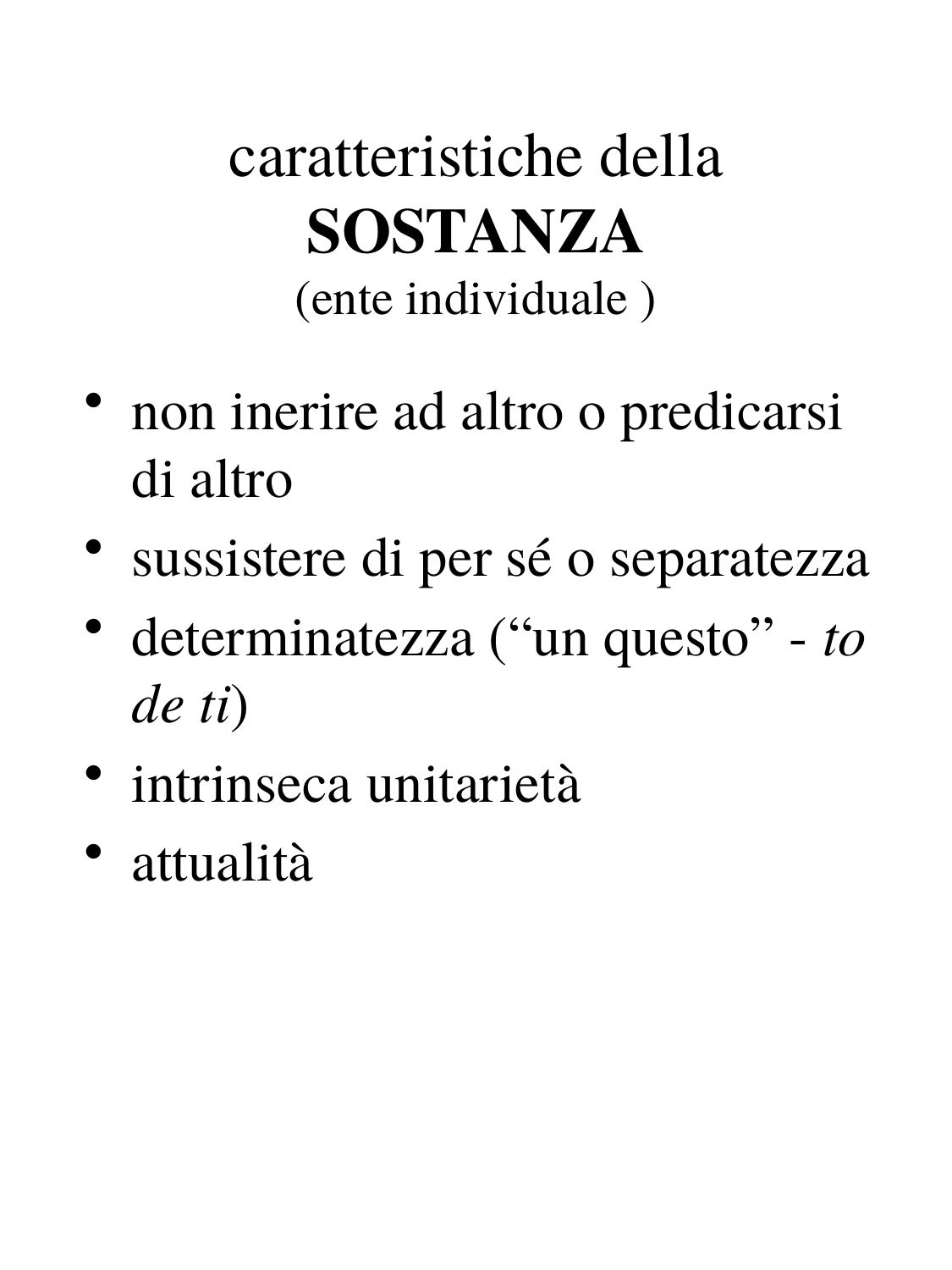

# caratteristiche della SOSTANZA (ente individuale )
non inerire ad altro o predicarsi di altro
sussistere di per sé o separatezza
determinatezza (“un questo” - to de ti)
intrinseca unitarietà
attualità